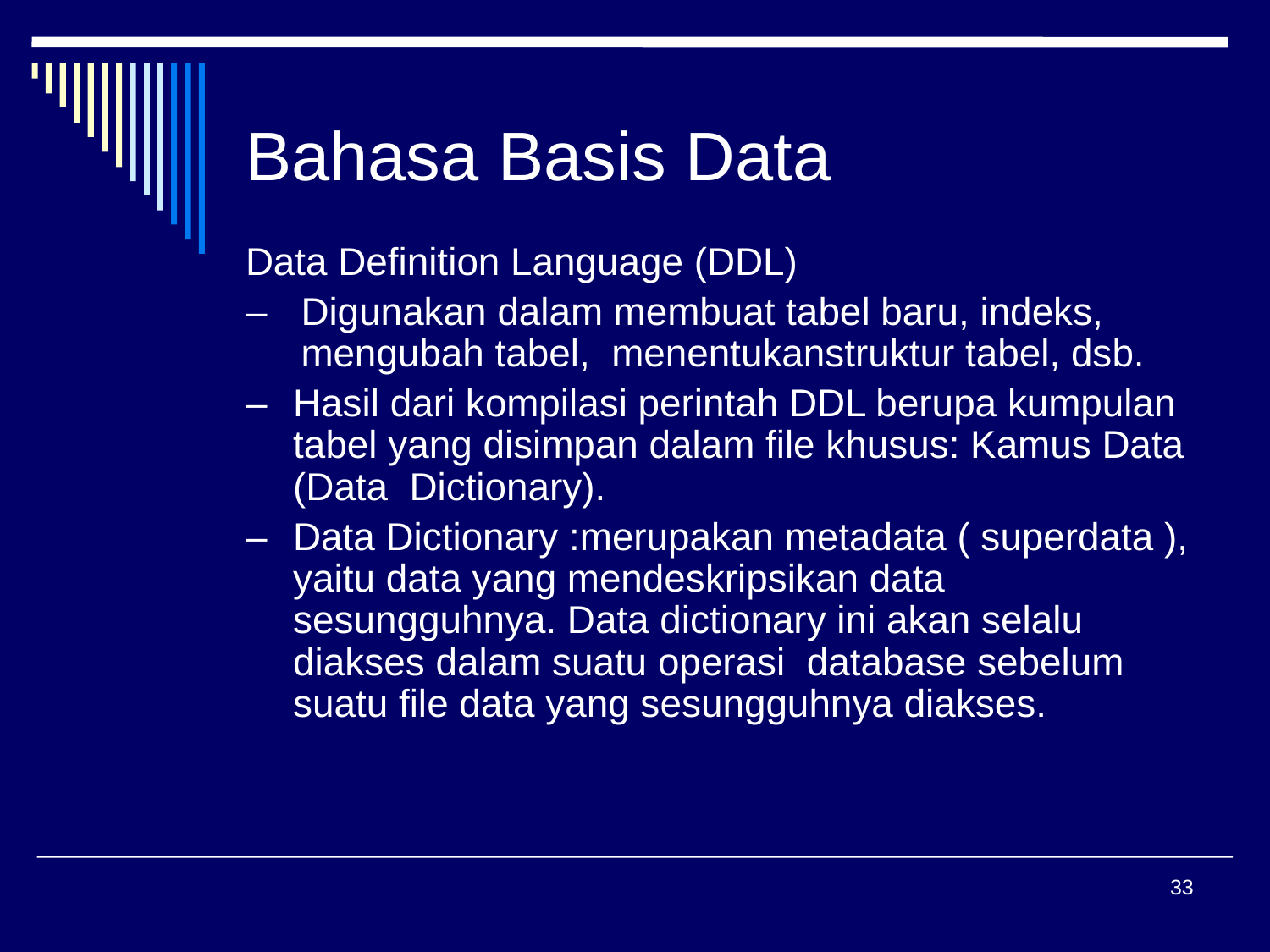

# Bahasa Basis Data
Data Definition Language (DDL)
– 	Digunakan dalam membuat tabel baru, indeks, mengubah tabel,  menentukanstruktur tabel, dsb.
– 	Hasil dari kompilasi perintah DDL berupa kumpulan tabel yang disimpan dalam file khusus: Kamus Data (Data  Dictionary).
– 	Data Dictionary :merupakan metadata ( superdata ), yaitu data yang mendeskripsikan data sesungguhnya. Data dictionary ini akan selalu diakses dalam suatu operasi  database sebelum suatu file data yang sesungguhnya diakses.
33